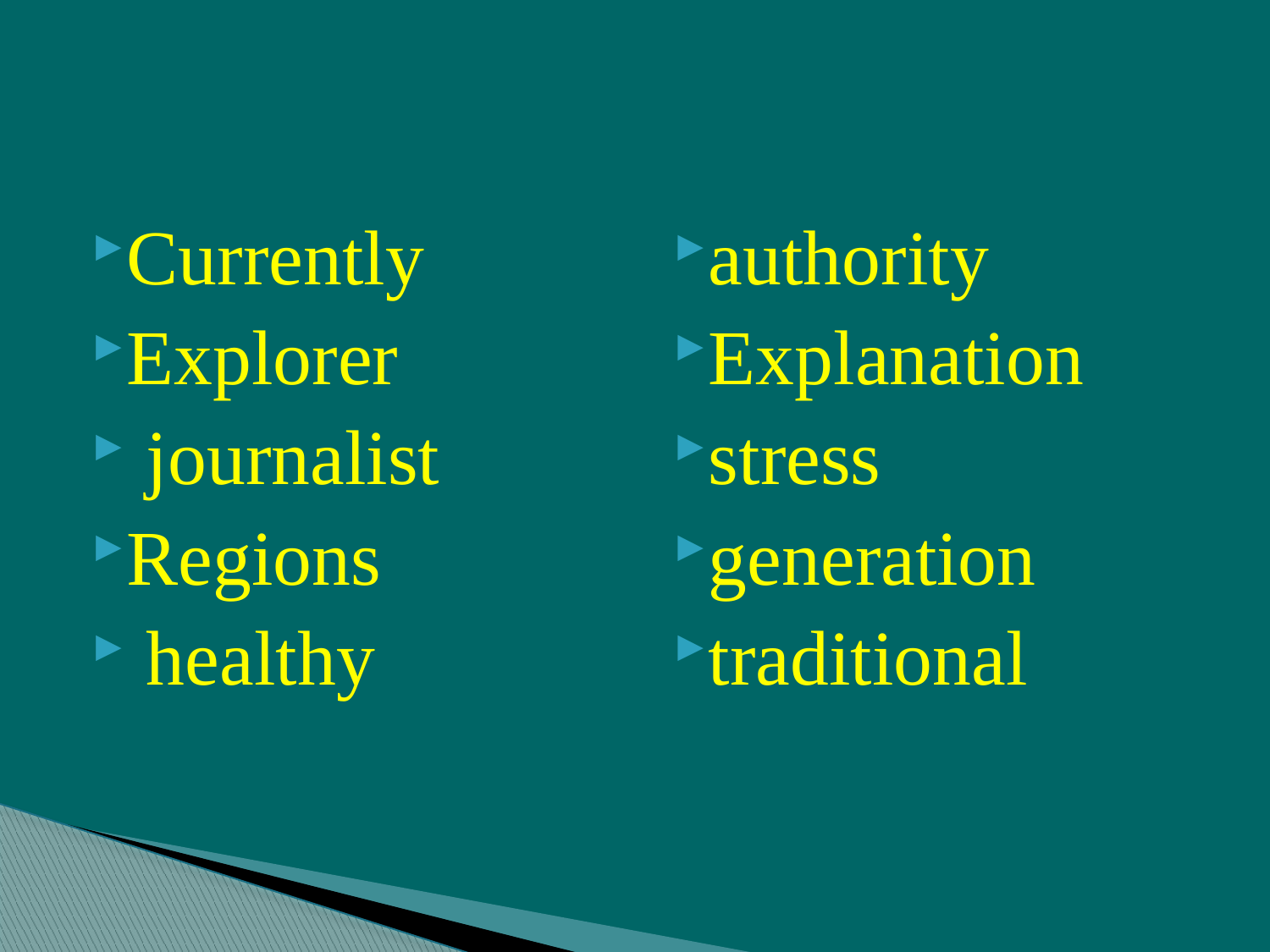

#
Currently
Explorer
 journalist
Regions
 healthy
authority
Explanation
stress
generation
traditional